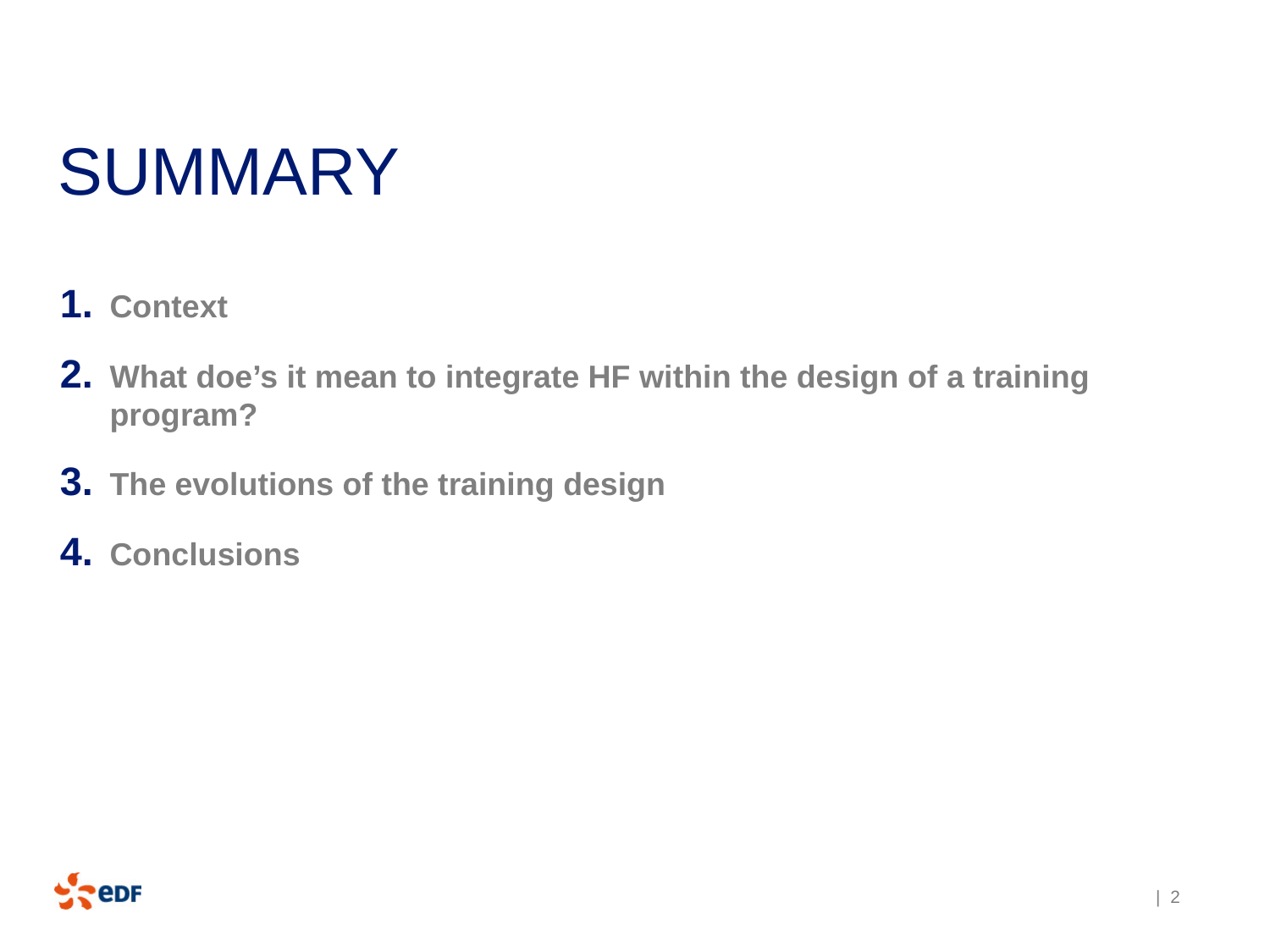

PowerPoint 2003
Pour remplacer le titre et la
date en pied de page de
toutes les diapos :
menu [Affichage],
"En-tête et pied de page"
dans le champ "Pied de page", remplacez le titre et la date,
cliquez sur le bouton [Appliquer partout].
# SUMMARY
Context
What doe’s it mean to integrate HF within the design of a training program?
The evolutions of the training design
Conclusions